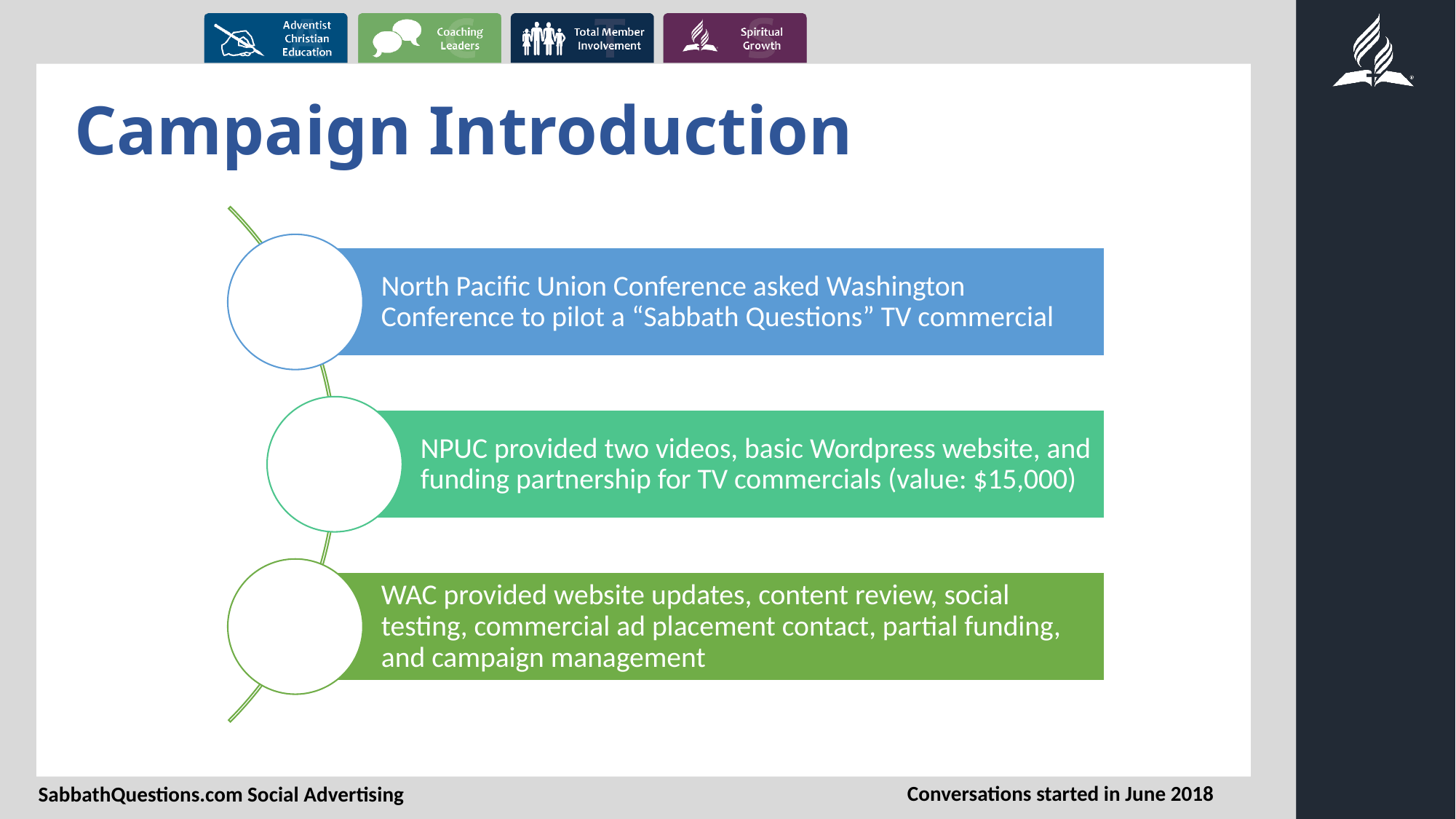

# Campaign Introduction
North Pacific Union Conference asked Washington Conference to pilot a “Sabbath Questions” TV commercial
NPUC provided two videos, basic Wordpress website, and funding partnership for TV commercials (value: $15,000)
WAC provided website updates, content review, social testing, commercial ad placement contact, partial funding, and campaign management
Conversations started in June 2018
SabbathQuestions.com Social Advertising